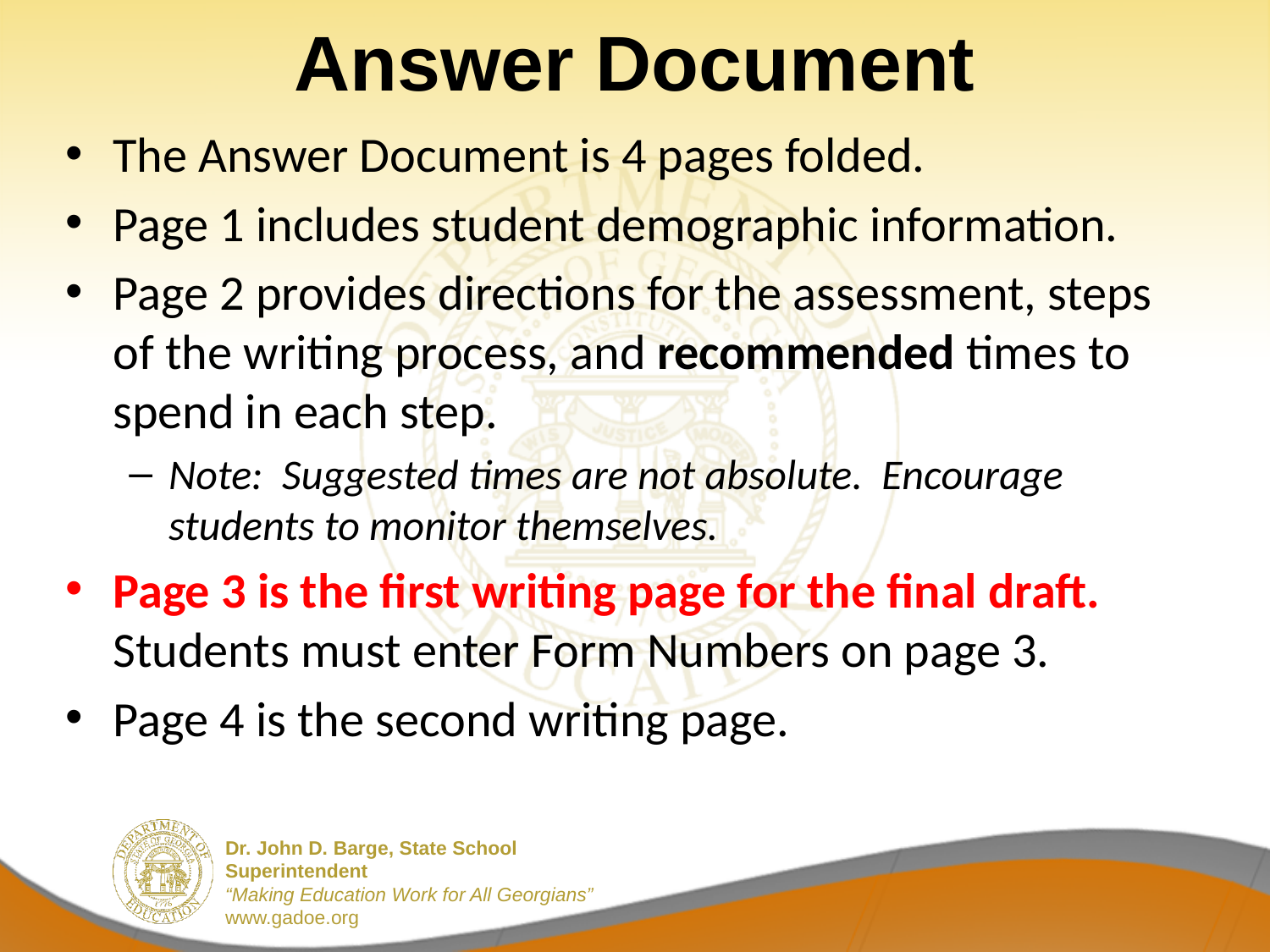

# Answer Document
The Answer Document is 4 pages folded.
Page 1 includes student demographic information.
Page 2 provides directions for the assessment, steps of the writing process, and recommended times to spend in each step.
Note:  Suggested times are not absolute.  Encourage students to monitor themselves.
Page 3 is the first writing page for the final draft. Students must enter Form Numbers on page 3.
Page 4 is the second writing page.